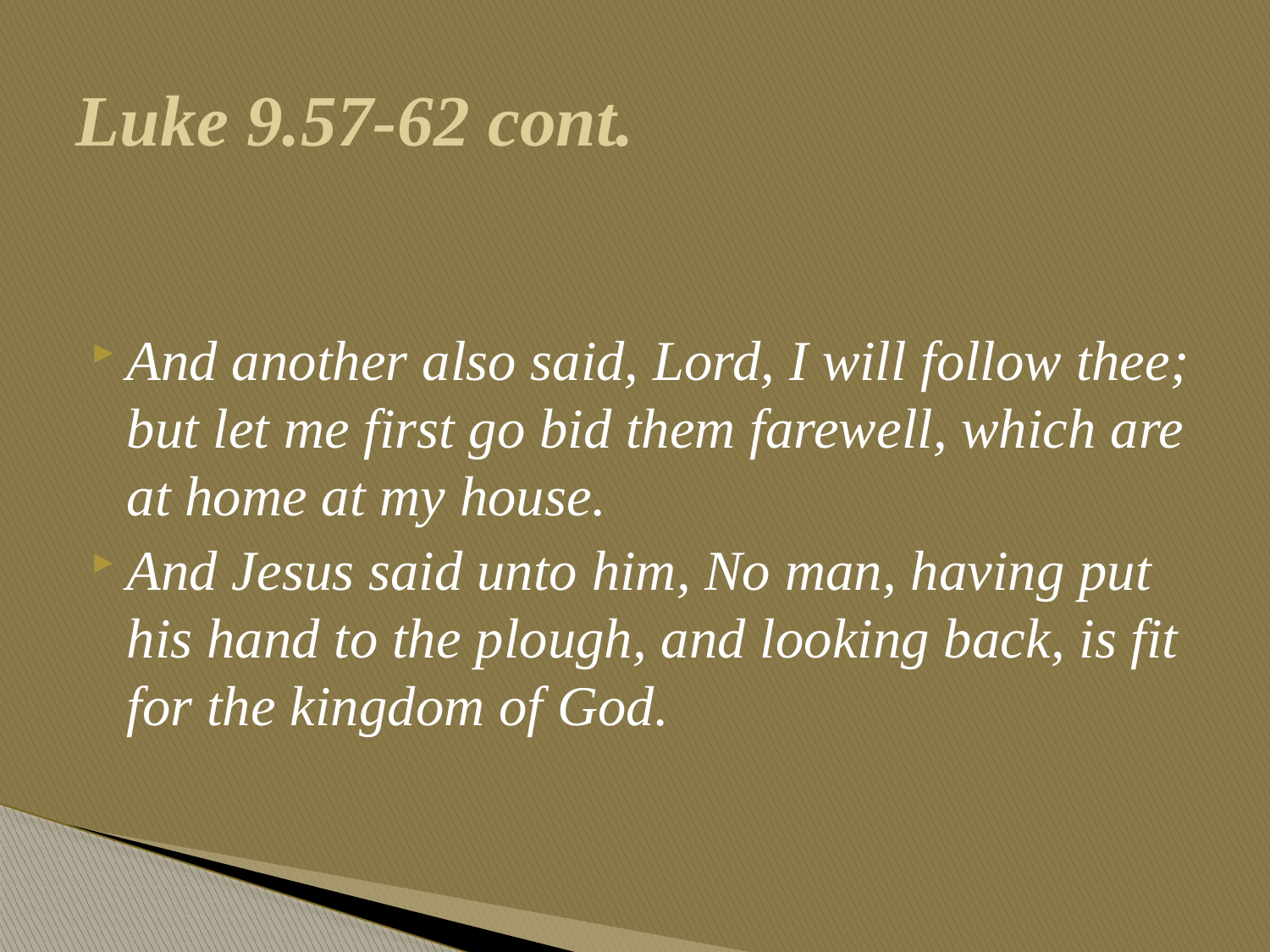

# Luke 9.57-62 cont.
And another also said, Lord, I will follow thee; but let me first go bid them farewell, which are at home at my house.
And Jesus said unto him, No man, having put his hand to the plough, and looking back, is fit for the kingdom of God.